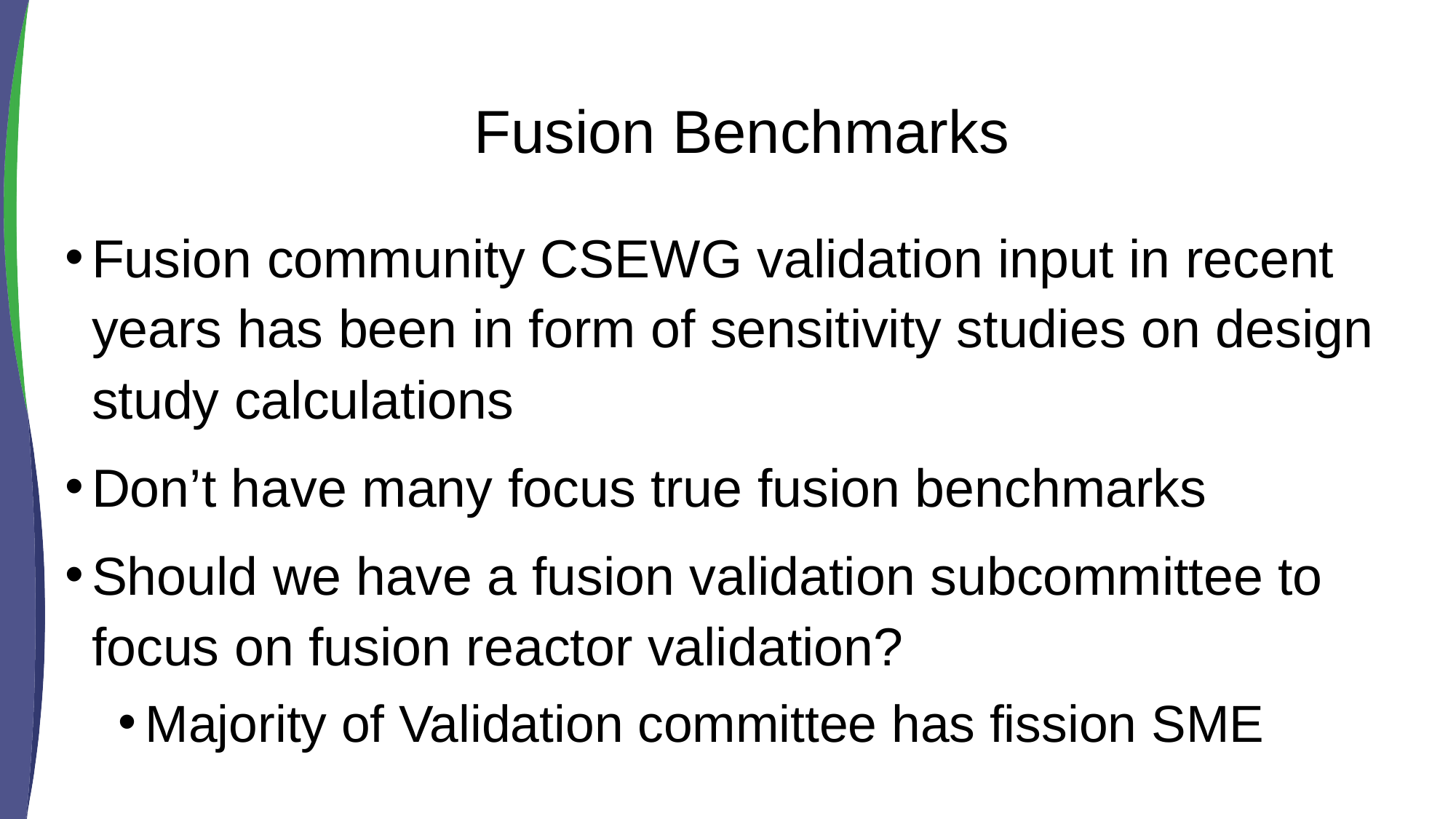

# Fusion Benchmarks
Fusion community CSEWG validation input in recent years has been in form of sensitivity studies on design study calculations
Don’t have many focus true fusion benchmarks
Should we have a fusion validation subcommittee to focus on fusion reactor validation?
Majority of Validation committee has fission SME